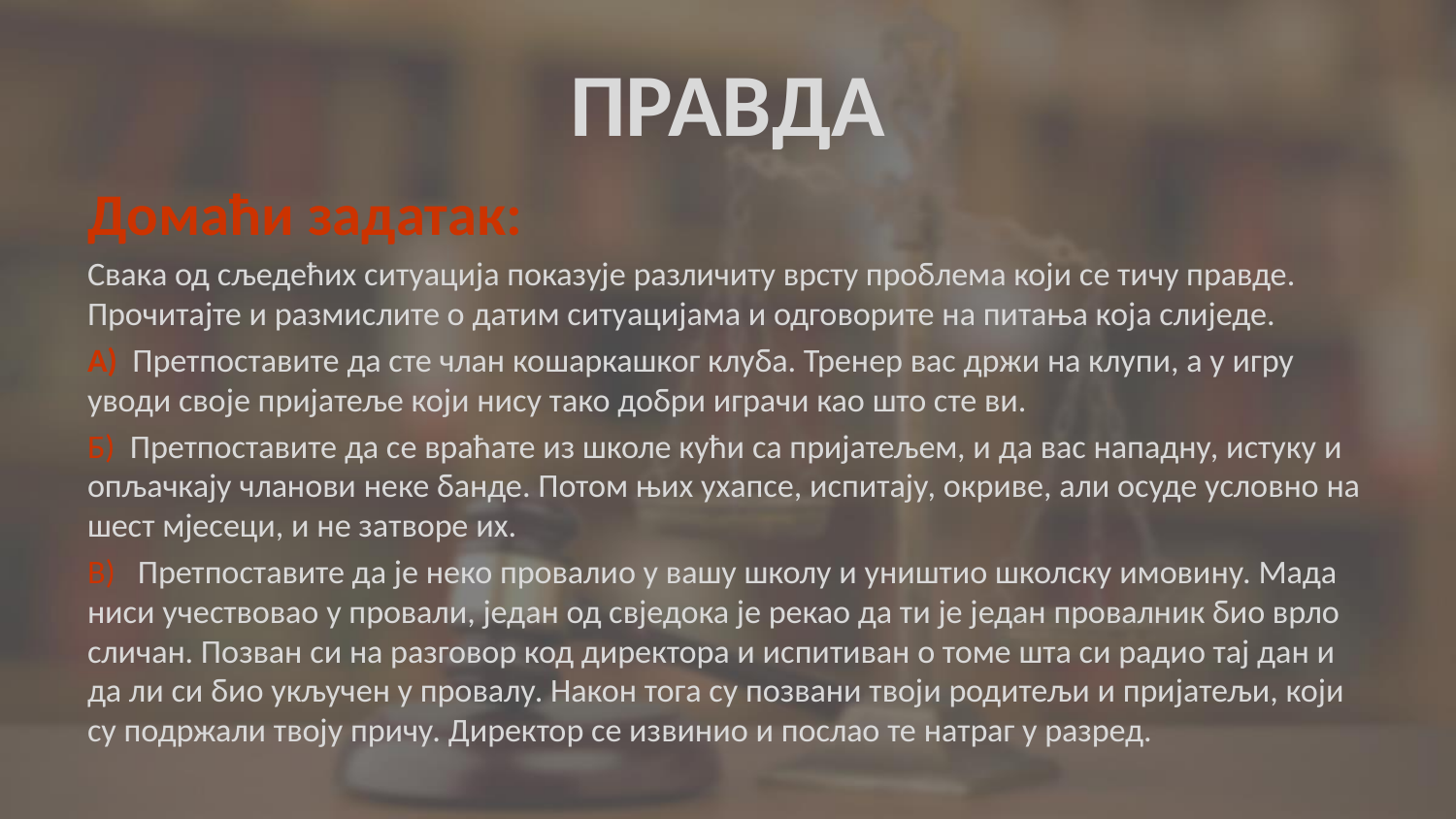

# ПРАВДА
Домаћи задатак:
Свака од сљедећих ситуација показује различиту врсту проблема који се тичу правде. Прочитајте и размислите о датим ситуацијама и одговорите на питања која слиједе.
А)  Претпоставите да сте члан кошаркашког клуба. Тренер вас држи на клупи, а у игру уводи своје пријатеље који нису тако добри играчи као што сте ви.
Б)  Претпоставите да се враћате из школе кући са пријатељем, и да вас нападну, истуку и опљачкају чланови неке банде. Потом њих ухапсе, испитају, окриве, али осуде условно на шест мјесеци, и не затворе их.
В)   Претпоставите да је неко провалио у вашу школу и уништио школску имовину. Мада ниси учествовао у провали, један од свједока је рекао да ти је један провалник био врло сличан. Позван си на разговор код директора и испитиван о томе шта си радио тај дан и да ли си био укључен у провалу. Након тога су позвани твоји родитељи и пријатељи, који су подржали твоју причу. Директор се извинио и послао те натраг у разред.